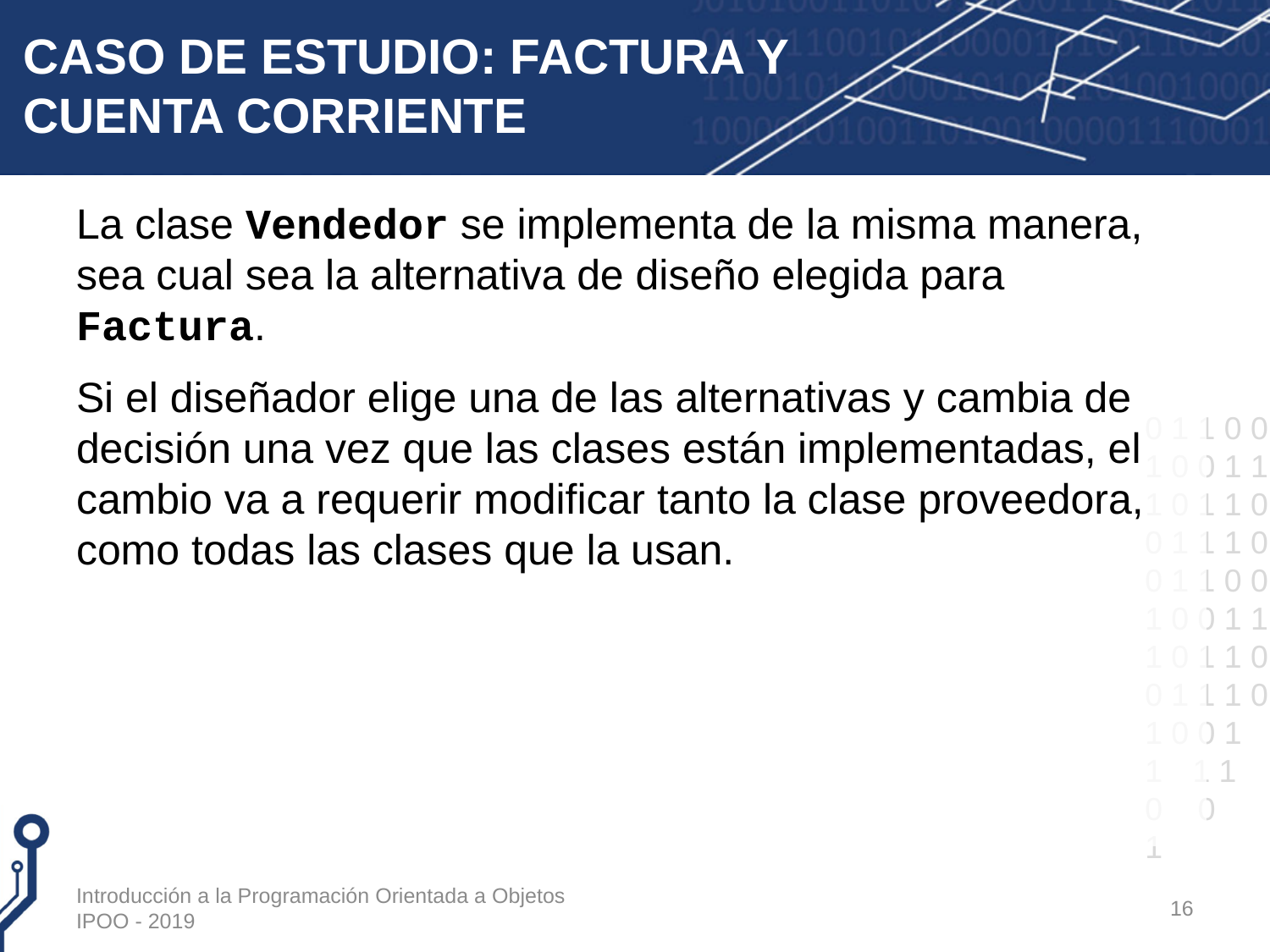

# CASO DE ESTUDIO: FACTURA Y CUENTA CORRIENTE
La clase Vendedor se implementa de la misma manera, sea cual sea la alternativa de diseño elegida para Factura.
Si el diseñador elige una de las alternativas y cambia de decisión una vez que las clases están implementadas, el cambio va a requerir modificar tanto la clase proveedora, como todas las clases que la usan.
Introducción a la Programación Orientada a Objetos IPOO - 2019
16